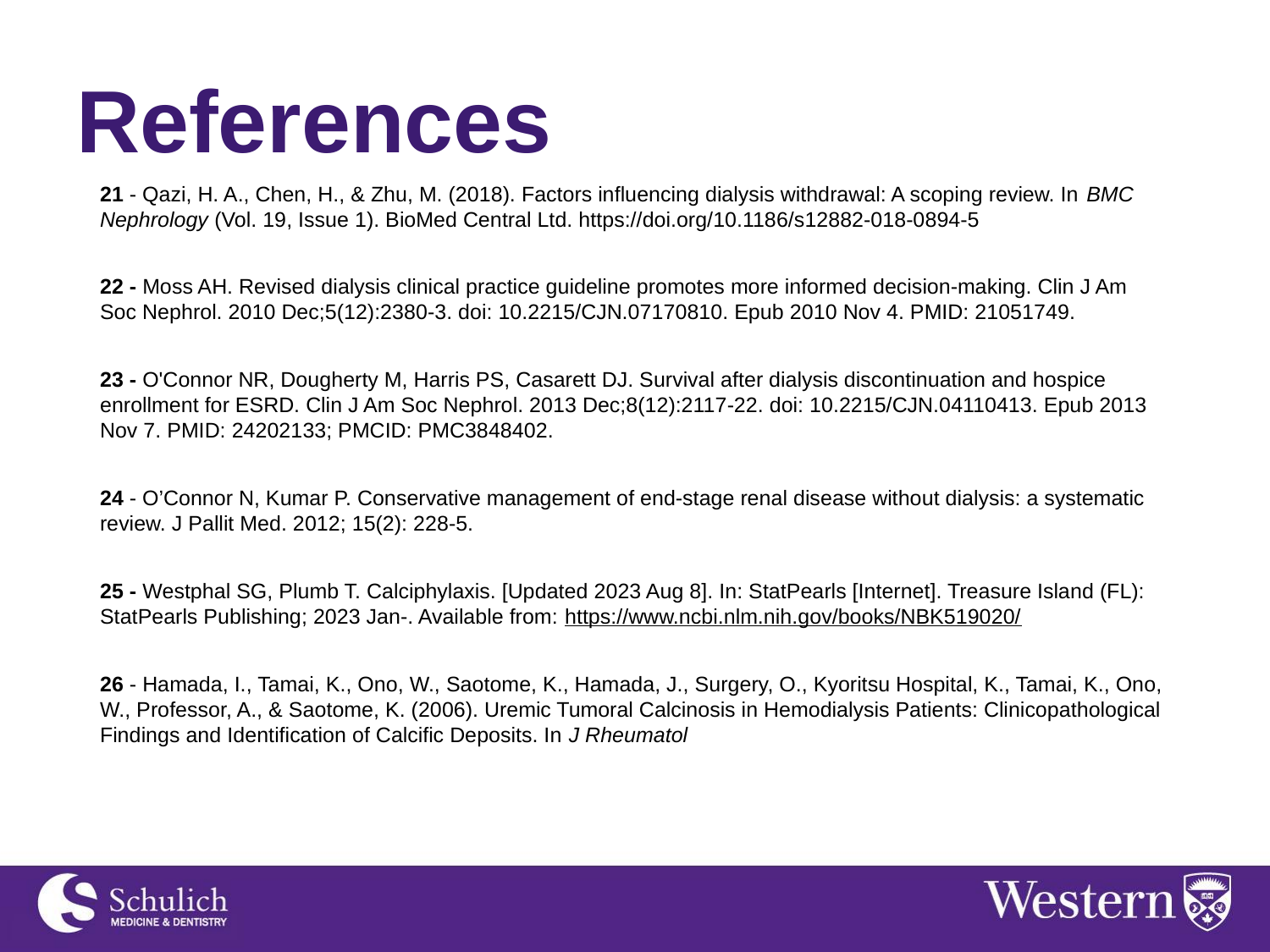

# References
21 - Qazi, H. A., Chen, H., & Zhu, M. (2018). Factors influencing dialysis withdrawal: A scoping review. In BMC Nephrology (Vol. 19, Issue 1). BioMed Central Ltd. https://doi.org/10.1186/s12882-018-0894-5
22 - Moss AH. Revised dialysis clinical practice guideline promotes more informed decision-making. Clin J Am Soc Nephrol. 2010 Dec;5(12):2380-3. doi: 10.2215/CJN.07170810. Epub 2010 Nov 4. PMID: 21051749.
23 - O'Connor NR, Dougherty M, Harris PS, Casarett DJ. Survival after dialysis discontinuation and hospice enrollment for ESRD. Clin J Am Soc Nephrol. 2013 Dec;8(12):2117-22. doi: 10.2215/CJN.04110413. Epub 2013 Nov 7. PMID: 24202133; PMCID: PMC3848402.
24 - O’Connor N, Kumar P. Conservative management of end-stage renal disease without dialysis: a systematic review. J Pallit Med. 2012; 15(2): 228-5.
25 - Westphal SG, Plumb T. Calciphylaxis. [Updated 2023 Aug 8]. In: StatPearls [Internet]. Treasure Island (FL): StatPearls Publishing; 2023 Jan-. Available from: https://www.ncbi.nlm.nih.gov/books/NBK519020/
26 - Hamada, I., Tamai, K., Ono, W., Saotome, K., Hamada, J., Surgery, O., Kyoritsu Hospital, K., Tamai, K., Ono, W., Professor, A., & Saotome, K. (2006). Uremic Tumoral Calcinosis in Hemodialysis Patients: Clinicopathological Findings and Identification of Calcific Deposits. In J Rheumatol